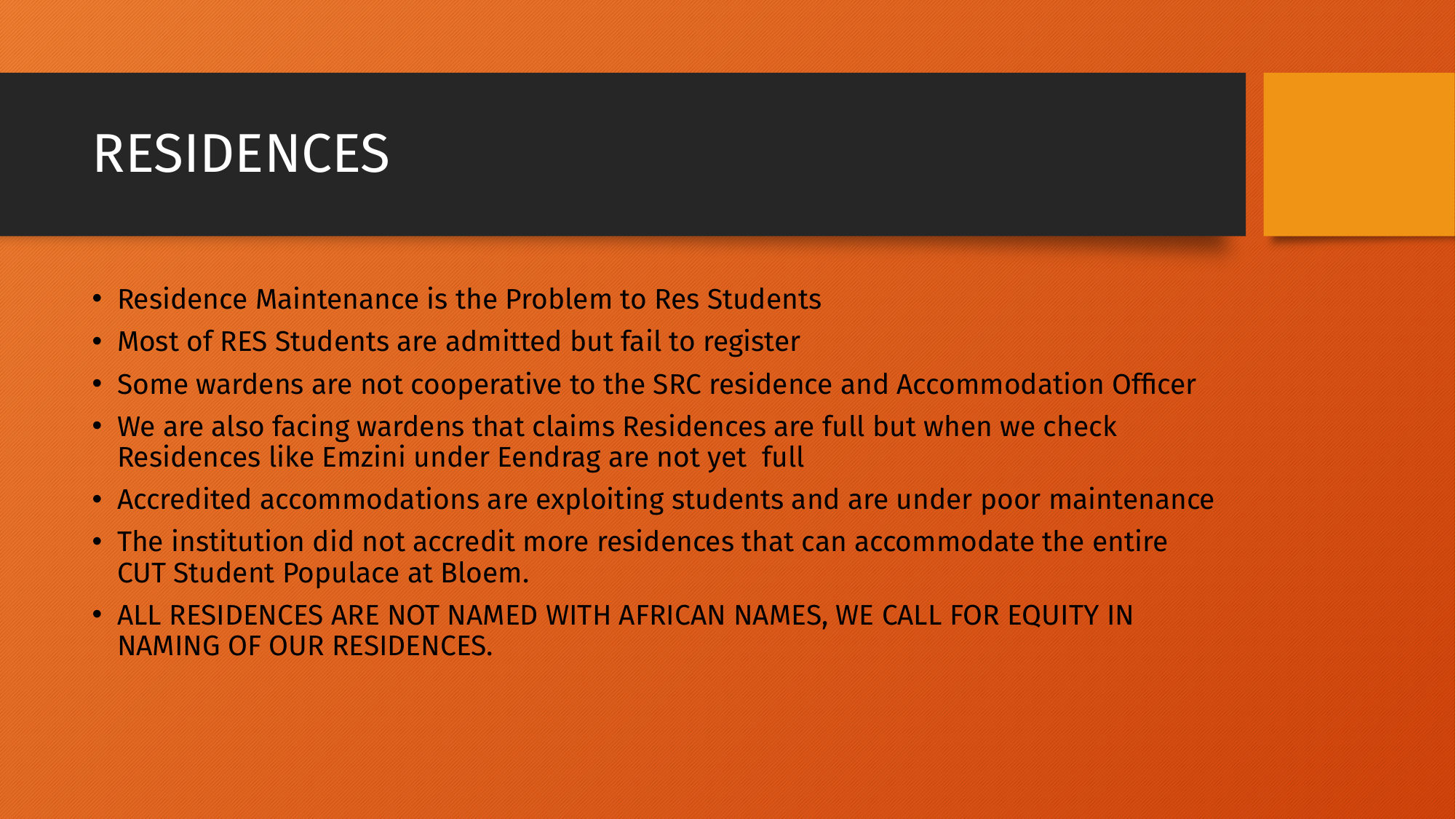

# RESIDENCES
Residence Maintenance is the Problem to Res Students
Most of RES Students are admitted but fail to register
Some wardens are not cooperative to the SRC residence and Accommodation Officer
We are also facing wardens that claims Residences are full but when we check Residences like Emzini under Eendrag are not yet  full
Accredited accommodations are exploiting students and are under poor maintenance
The institution did not accredit more residences that can accommodate the entire CUT Student Populace at Bloem.
ALL RESIDENCES ARE NOT NAMED WITH AFRICAN NAMES, WE CALL FOR EQUITY IN NAMING OF OUR RESIDENCES.